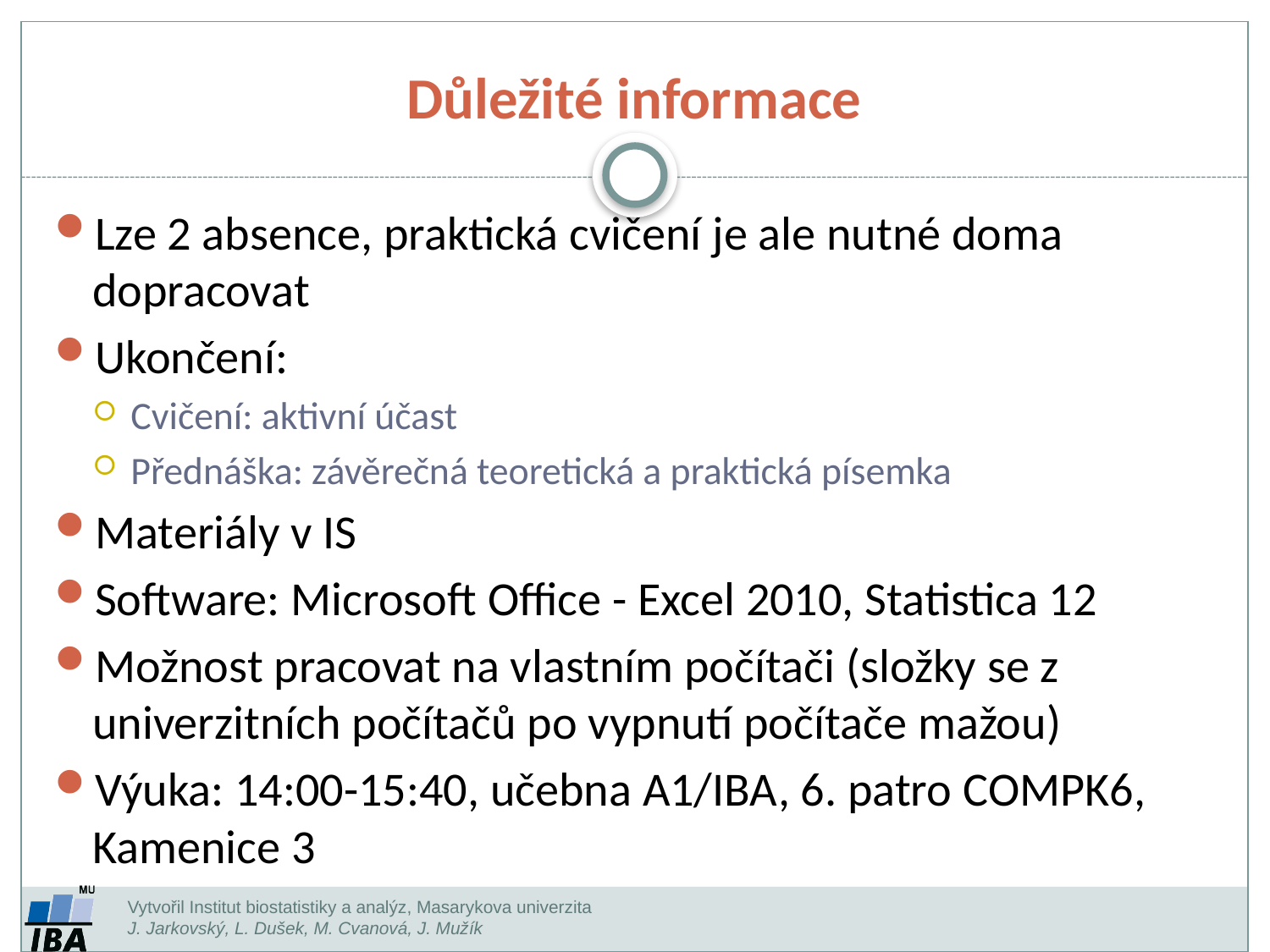

Důležité informace
Lze 2 absence, praktická cvičení je ale nutné doma dopracovat
Ukončení:
Cvičení: aktivní účast
Přednáška: závěrečná teoretická a praktická písemka
Materiály v IS
Software: Microsoft Office - Excel 2010, Statistica 12
Možnost pracovat na vlastním počítači (složky se z univerzitních počítačů po vypnutí počítače mažou)
Výuka: 14:00-15:40, učebna A1/IBA, 6. patro COMPK6, Kamenice 3
Vytvořil Institut biostatistiky a analýz, Masarykova univerzita
J. Jarkovský, L. Dušek, M. Cvanová, J. Mužík